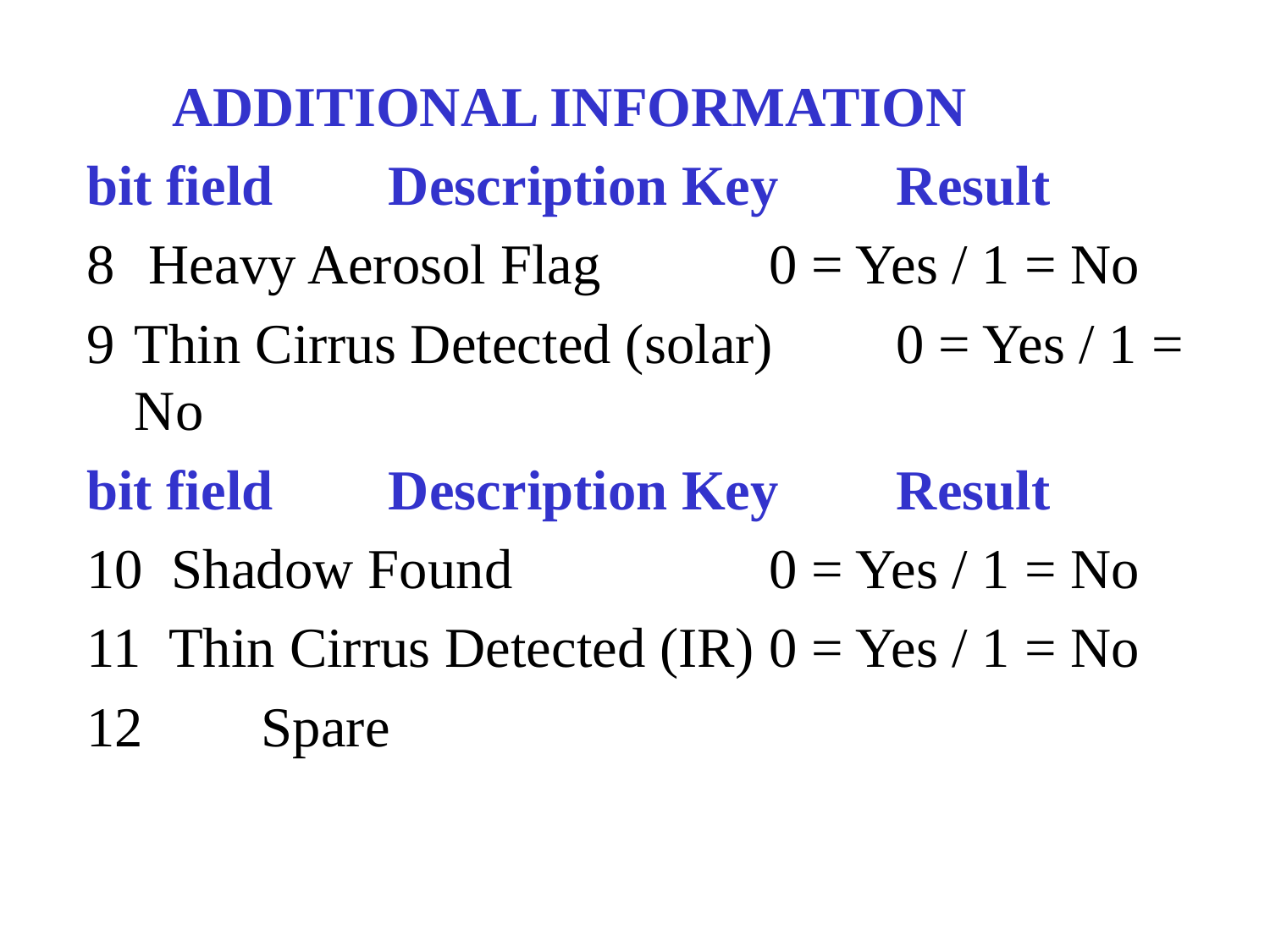

ADDITIONAL INFORMATION
bit field 	Description Key	Result
8	 Heavy Aerosol Flag		0 = Yes / 1 = No
9	Thin Cirrus Detected (solar)	0 = Yes / 1 = No
bit field 	Description Key	Result
10  Shadow Found			0 = Yes / 1 = No
11  Thin Cirrus Detected (IR)	0 = Yes / 1 = No
12	Spare